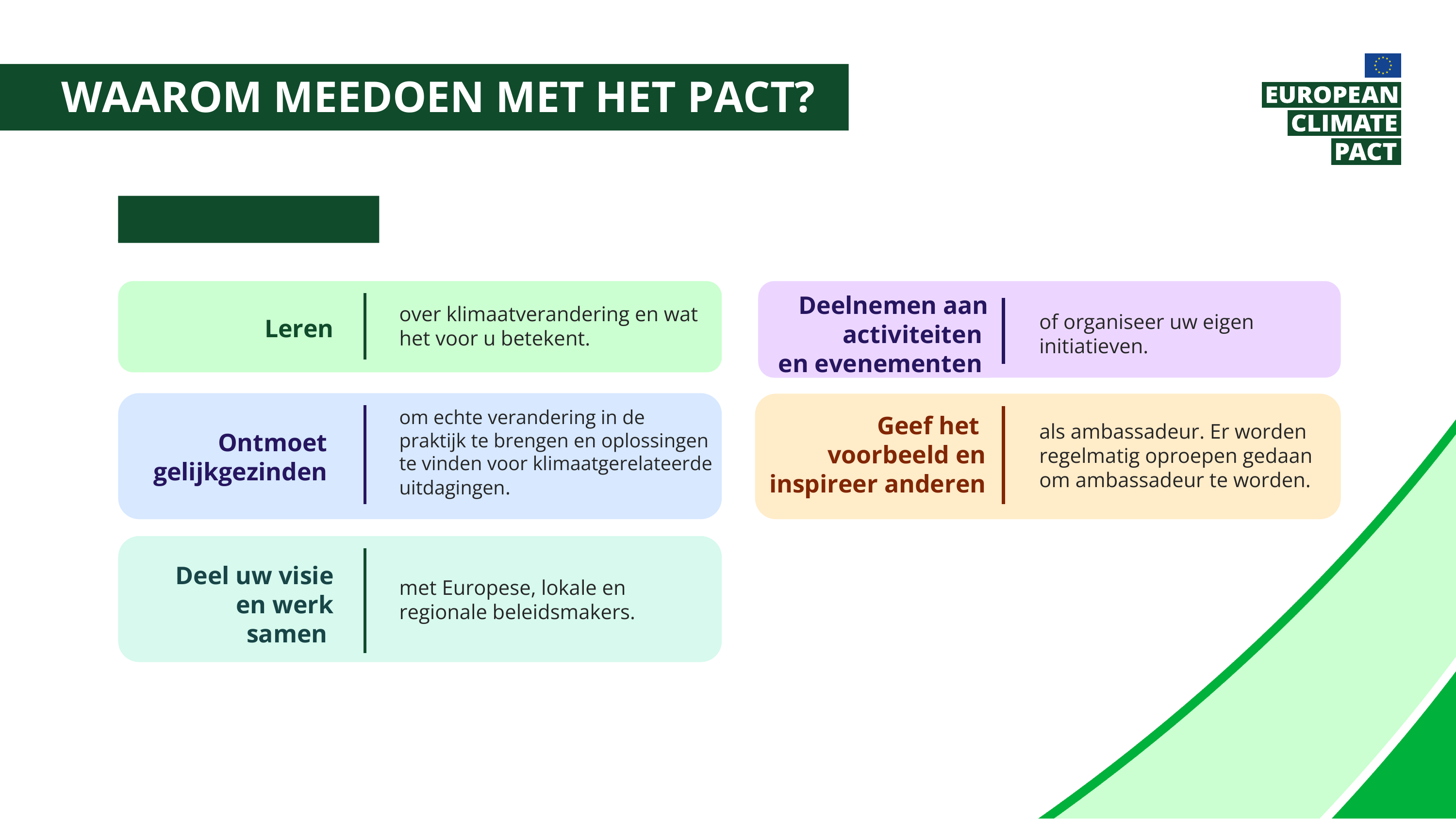

Waarom MEEDOEN MET het pact?
Als burger:

Deelnemen aan activiteiten
en evenementen
over klimaatverandering en wat het voor u betekent.
of organiseer uw eigen initiatieven.
Leren

om echte verandering in de praktijk te brengen en oplossingen te vinden voor klimaatgerelateerde uitdagingen.
Geef het
voorbeeld en inspireer anderen
als ambassadeur. Er worden regelmatig oproepen gedaan om ambassadeur te worden.
Ontmoet
gelijkgezinden

Deel uw visie en werk samen
met Europese, lokale en regionale beleidsmakers.